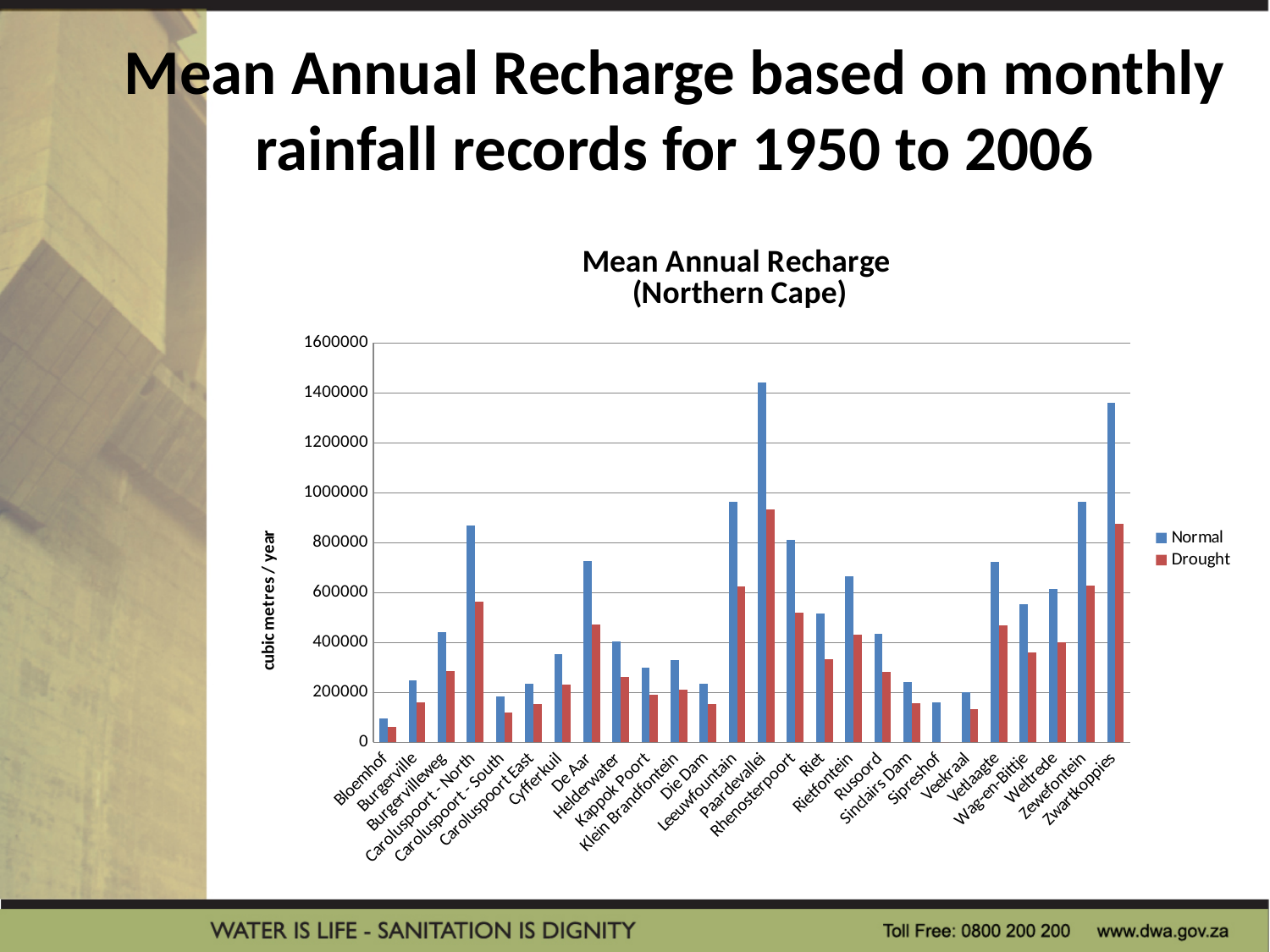

# Mean Annual Recharge based on monthly rainfall records for 1950 to 2006

### Chart: Mean Annual Recharge
(Northern Cape)

| Category | Normal | Drought |
|---|---|---|
| Bloemhof  | 96685.0 | 62908.0 |
| Burgerville  | 249212.0 | 161809.0 |
| Burgervilleweg  | 441060.0 | 286347.0 |
| Caroluspoort - North  | 869304.0 | 565171.0 |
| Caroluspoort - South  | 185192.0 | 120800.0 |
| Caroluspoort East  | 234584.0 | 152660.0 |
| Cyfferkuil  | 354982.0 | 231457.0 |
| De Aar  | 725915.0 | 470641.0 |
| Helderwater  | 405167.0 | 263407.0 |
| Kappok Poort  | 299774.0 | 192682.0 |
| Klein Brandfontein  | 328433.0 | 211029.0 |
| Die Dam  | 236375.0 | 153590.0 |
| Leeuwfountain  | 963991.0 | 626123.0 |
| Paardevallei  | 1441189.0 | 933657.0 |
| Rhenosterpoort  | 810755.0 | 520027.0 |
| Riet  | 514972.0 | 334975.0 |
| Rietfontein  | 666229.0 | 432114.0 |
| Rusoord  | 435935.0 | 283366.0 |
| Sinclairs Dam  | 240993.0 | 156657.0 |
| Sipreshof  | 160572.0 | 0.0 |
| Veekraal  | 202132.0 | 131791.0 |
| Vetlaagte  | 721660.0 | 469115.0 |
| Wag-en-Bittje  | 555225.0 | 359435.0 |
| Weltrede  | 615178.0 | 399970.0 |
| Zewefontein  | 964578.0 | 628253.0 |
| Zwartkoppies  | 1360337.0 | 874860.0 |